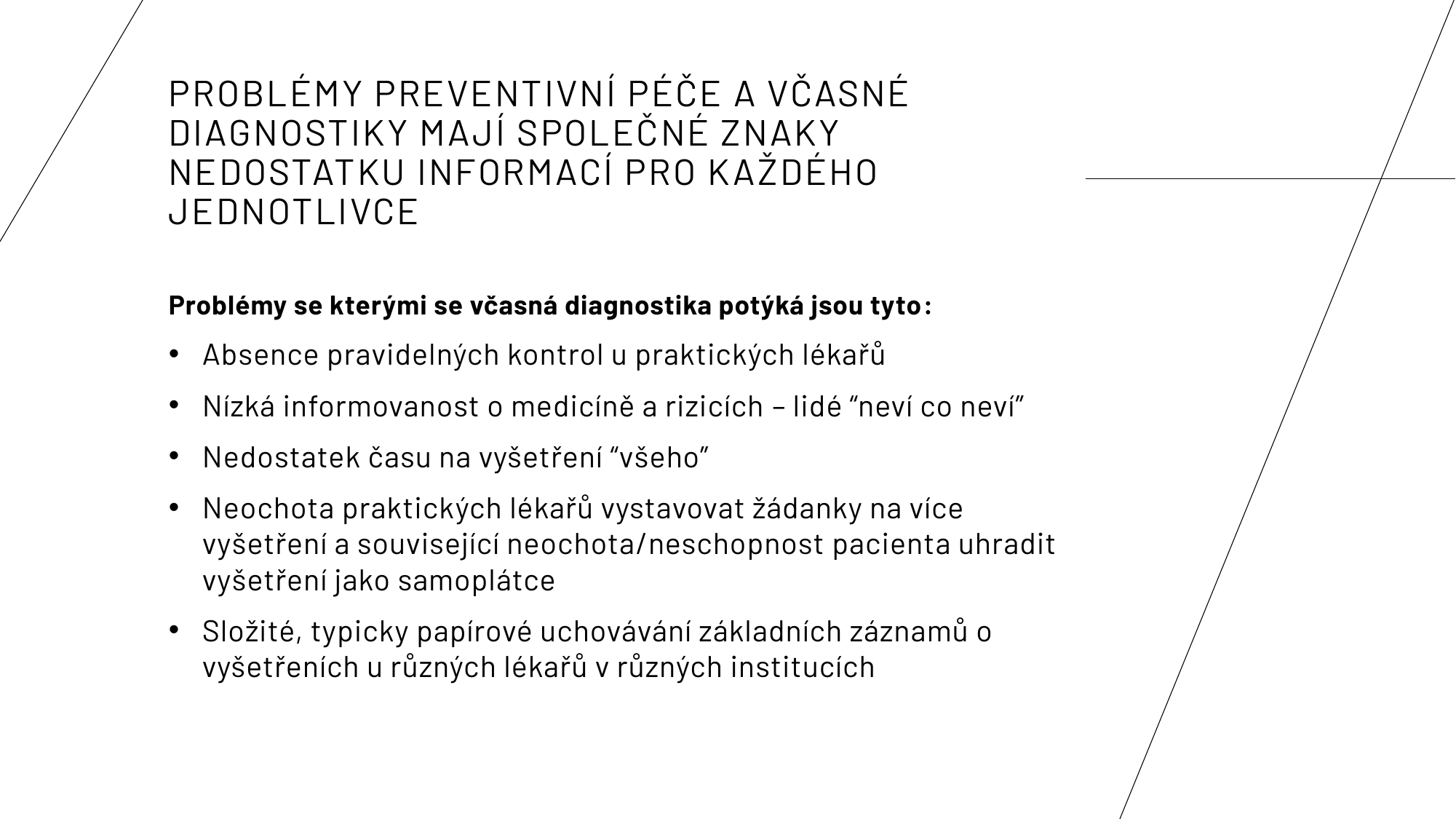

# Problémy preventivní péče a včasné diagnostiky mají společné znaky nedostatku informací pro každého jednotlivce
Problémy se kterými se včasná diagnostika potýká jsou tyto:
Absence pravidelných kontrol u praktických lékařů
Nízká informovanost o medicíně a rizicích – lidé “neví co neví”
Nedostatek času na vyšetření “všeho”
Neochota praktických lékařů vystavovat žádanky na více vyšetření a související neochota/neschopnost pacienta uhradit vyšetření jako samoplátce
Složité, typicky papírové uchovávání základních záznamů o vyšetřeních u různých lékařů v různých institucích